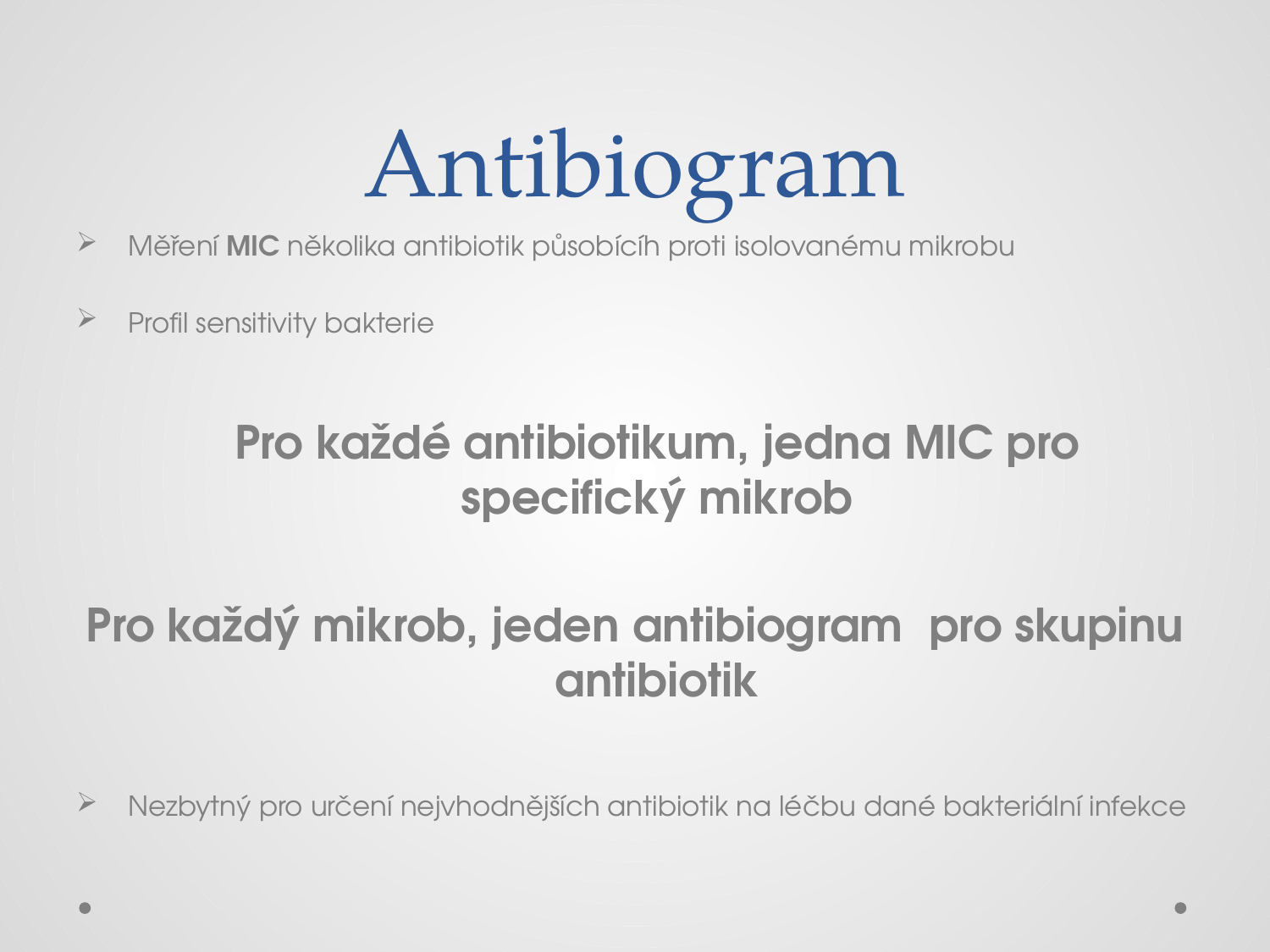

# Antibiogram
 Měření MIC několika antibiotik působícíh proti isolovanému mikrobu

 Profil sensitivity bakterie
Pro každé antibiotikum, jedna MIC pro specifický mikrob

Pro každý mikrob, jeden antibiogram  pro skupinu antibiotik

 Nezbytný pro určení nejvhodnějších antibiotik na léčbu dané bakteriální infekce